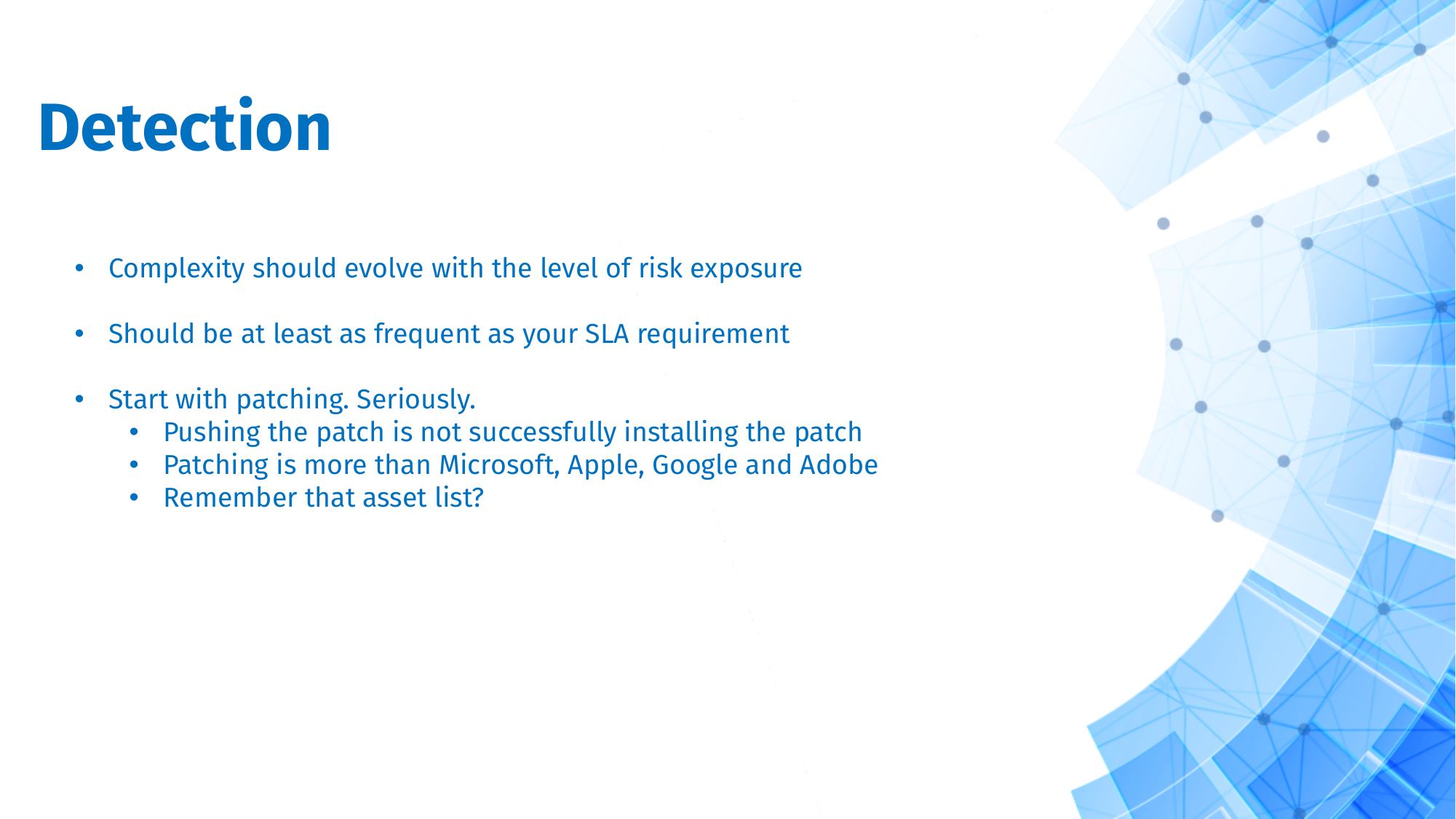

# Detection
Complexity should evolve with the level of risk exposure

Should be at least as frequent as your SLA requirement

Start with patching. Seriously.
Pushing the patch is not successfully installing the patch
Patching is more than Microsoft, Apple, Google and Adobe
Remember that asset list?